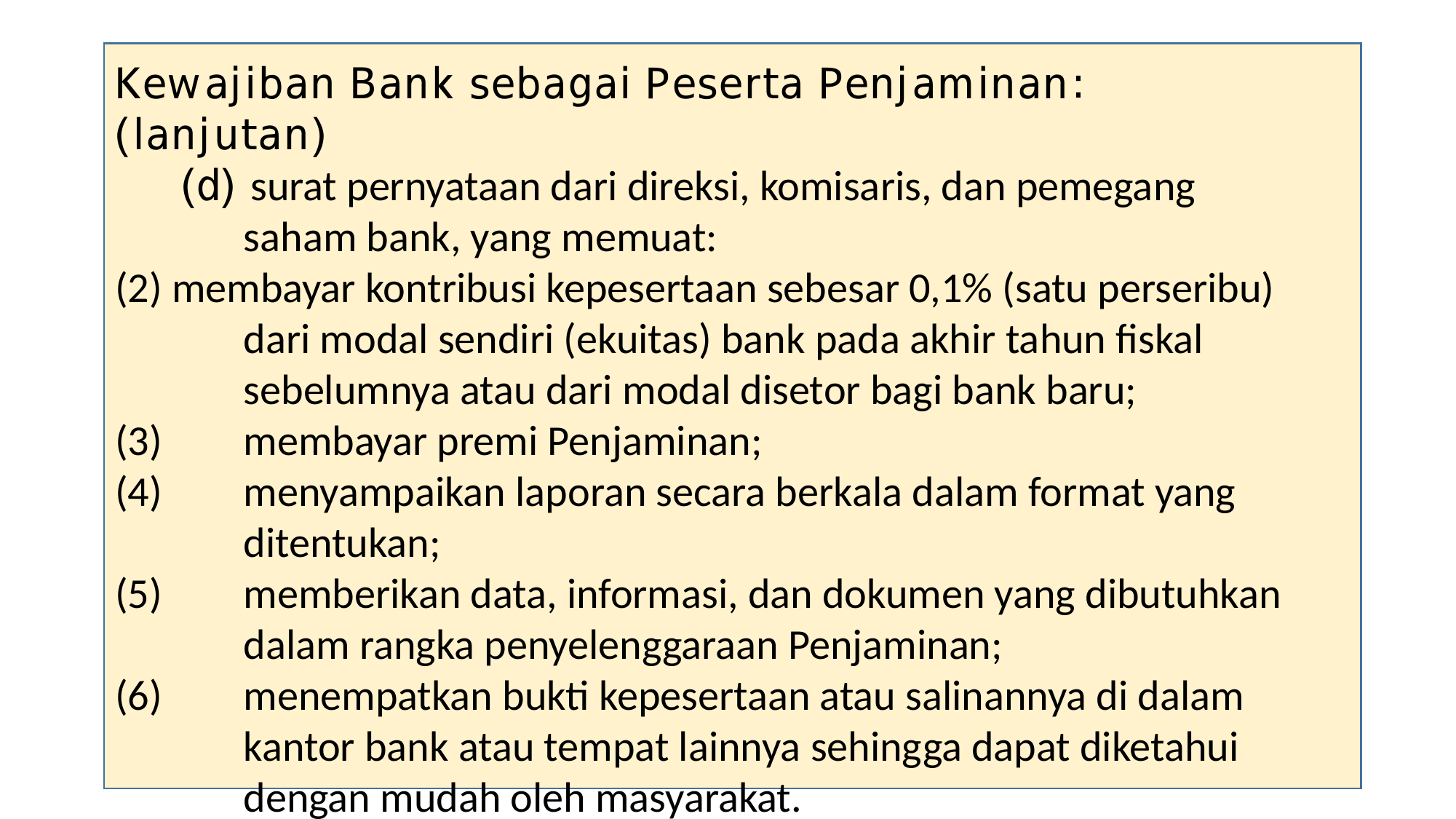

Kewajiban Bank sebagai Peserta Penjaminan: (lanjutan)
     (d) surat pernyataan dari direksi, komisaris, dan pemegang saham bank, yang memuat:
(2) membayar kontribusi kepesertaan sebesar 0,1% (satu perseribu) dari modal sendiri (ekuitas) bank pada akhir tahun fiskal sebelumnya atau dari modal disetor bagi bank baru;
membayar premi Penjaminan;
menyampaikan laporan secara berkala dalam format yang ditentukan;
memberikan data, informasi, dan dokumen yang dibutuhkan dalam rangka penyelenggaraan Penjaminan;
menempatkan bukti kepesertaan atau salinannya di dalam kantor bank atau tempat lainnya sehingga dapat diketahui dengan mudah oleh masyarakat.

#